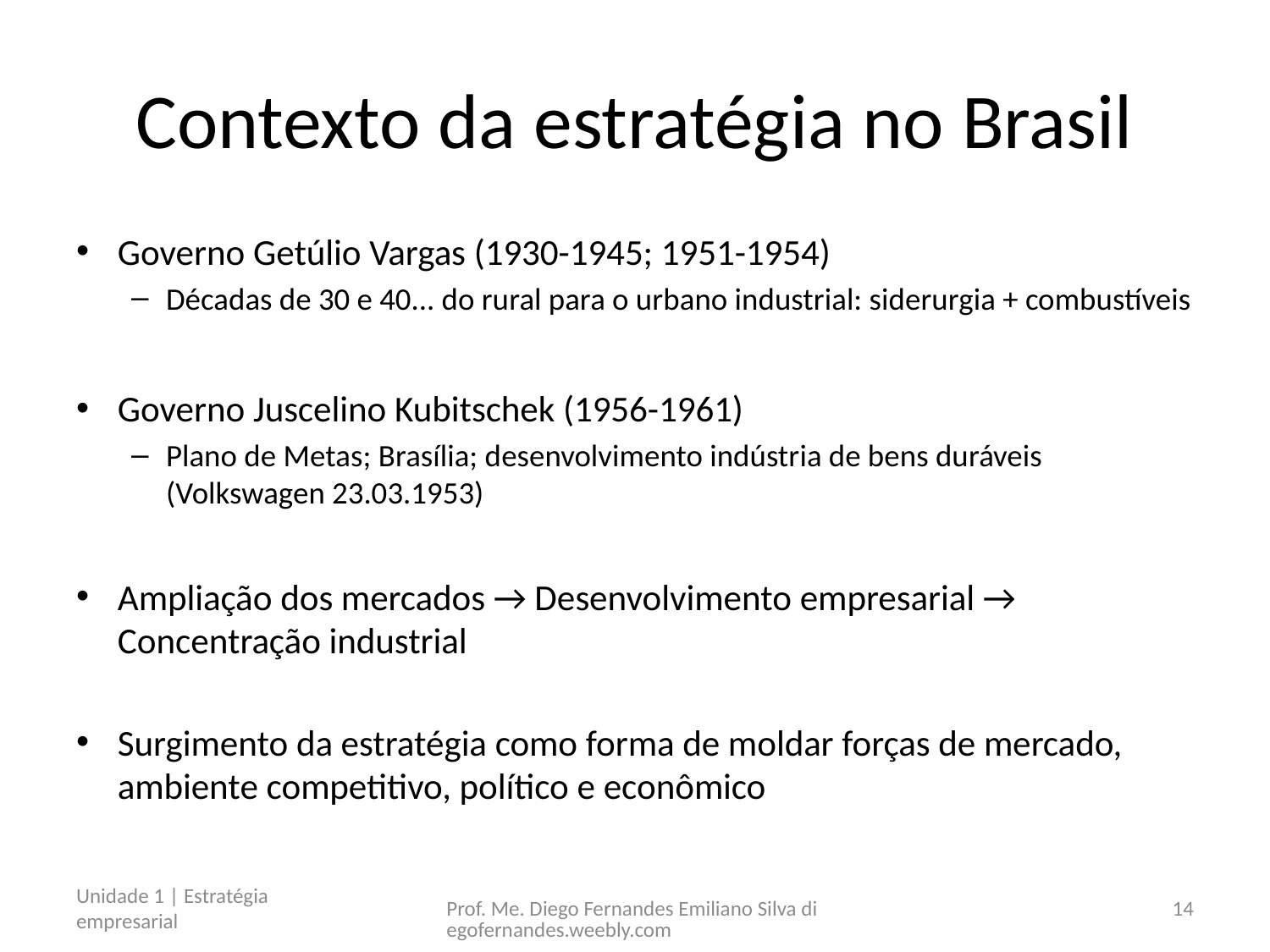

# Contexto da estratégia no Brasil
Governo Getúlio Vargas (1930-1945; 1951-1954)
Décadas de 30 e 40... do rural para o urbano industrial: siderurgia + combustíveis

Governo Juscelino Kubitschek (1956-1961)
Plano de Metas; Brasília; desenvolvimento indústria de bens duráveis (Volkswagen 23.03.1953)

Ampliação dos mercados → Desenvolvimento empresarial → Concentração industrial

Surgimento da estratégia como forma de moldar forças de mercado, ambiente competitivo, político e econômico

Unidade 1 | Estratégia empresarial
Prof. Me. Diego Fernandes Emiliano Silva diegofernandes.weebly.com
14